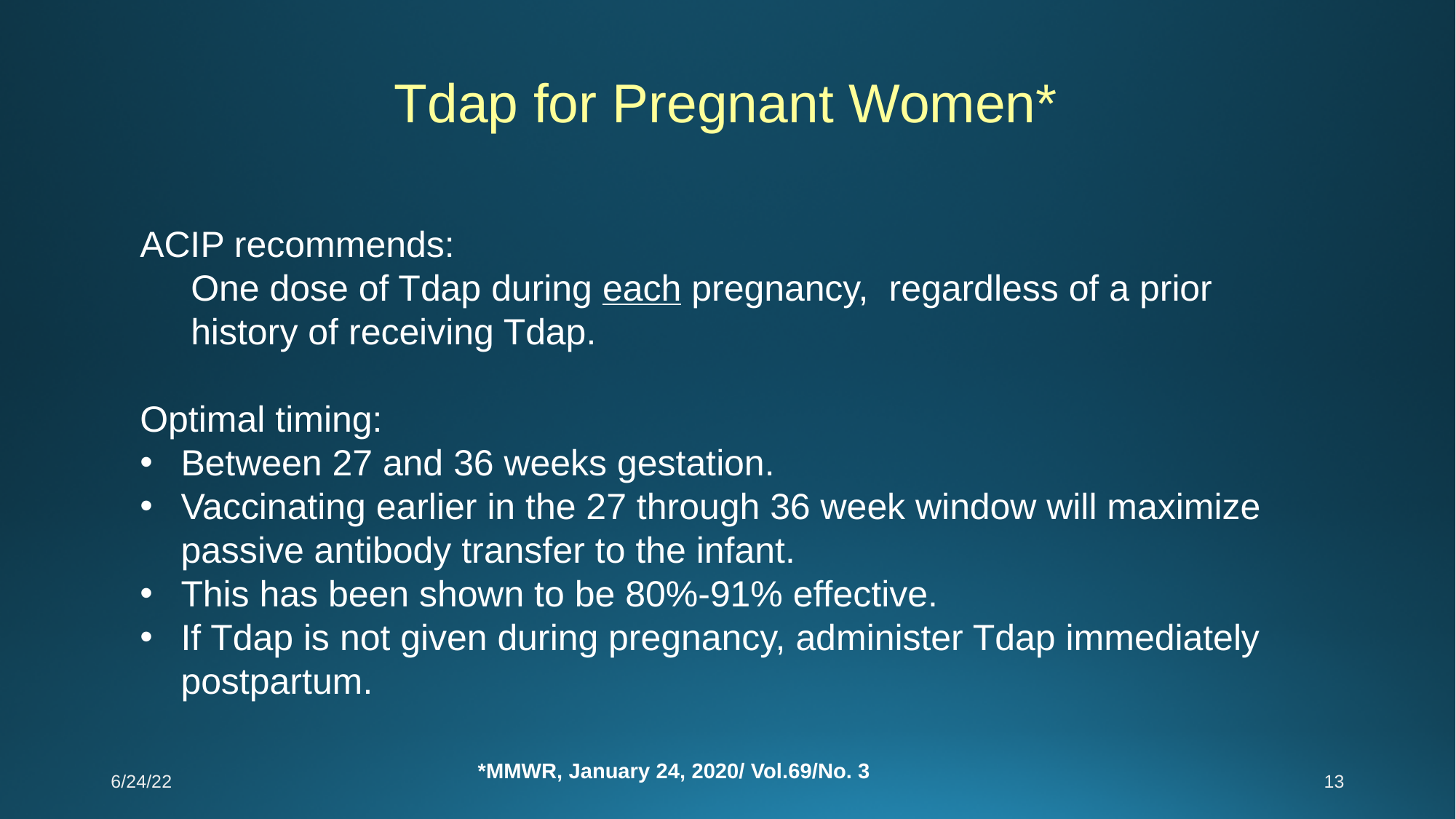

Tdap for Pregnant Women*
ACIP recommends:
     One dose of Tdap during each pregnancy,  regardless of a prior
     history of receiving Tdap.

Optimal timing:
Between 27 and 36 weeks gestation.
Vaccinating earlier in the 27 through 36 week window will maximize passive antibody transfer to the infant.
This has been shown to be 80%-91% effective.
If Tdap is not given during pregnancy, administer Tdap immediately postpartum.
*MMWR, January 24, 2020/ Vol.69/No. 3
6/24/22

13